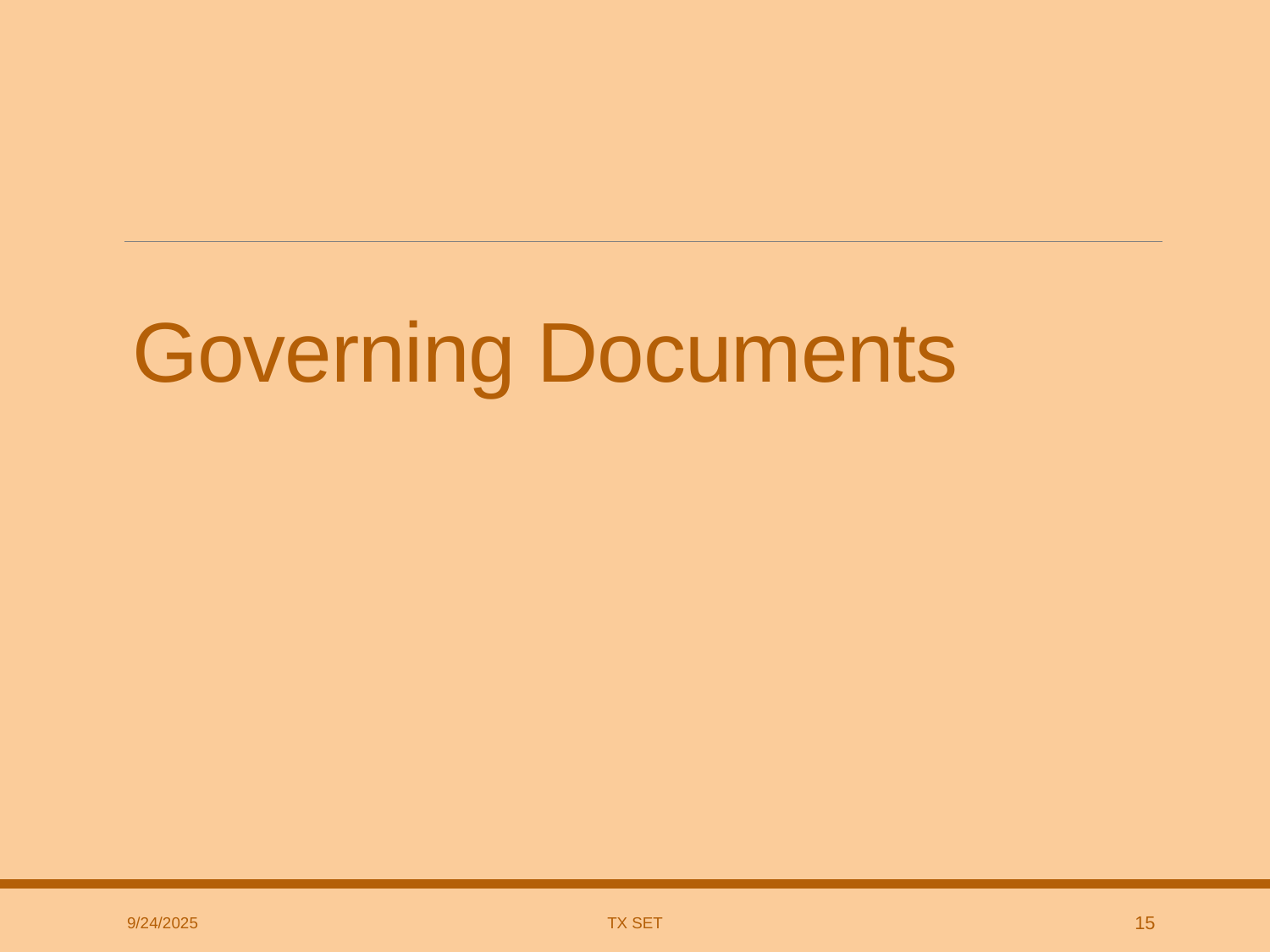

# Governing Documents
9/24/2025
TX SET
15